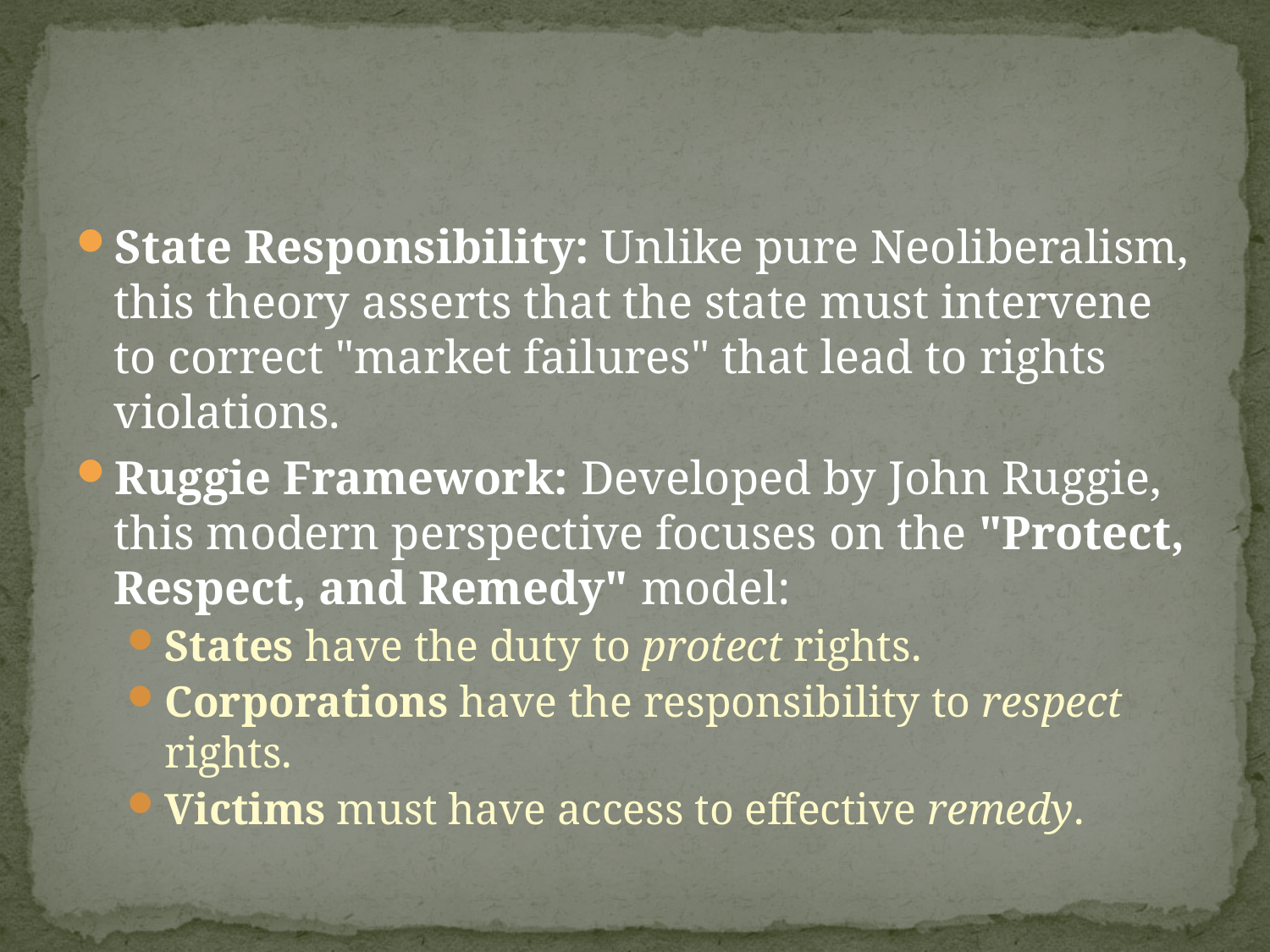

#
State Responsibility: Unlike pure Neoliberalism, this theory asserts that the state must intervene to correct "market failures" that lead to rights violations.
Ruggie Framework: Developed by John Ruggie, this modern perspective focuses on the "Protect, Respect, and Remedy" model:
States have the duty to protect rights.
Corporations have the responsibility to respect rights.
Victims must have access to effective remedy.